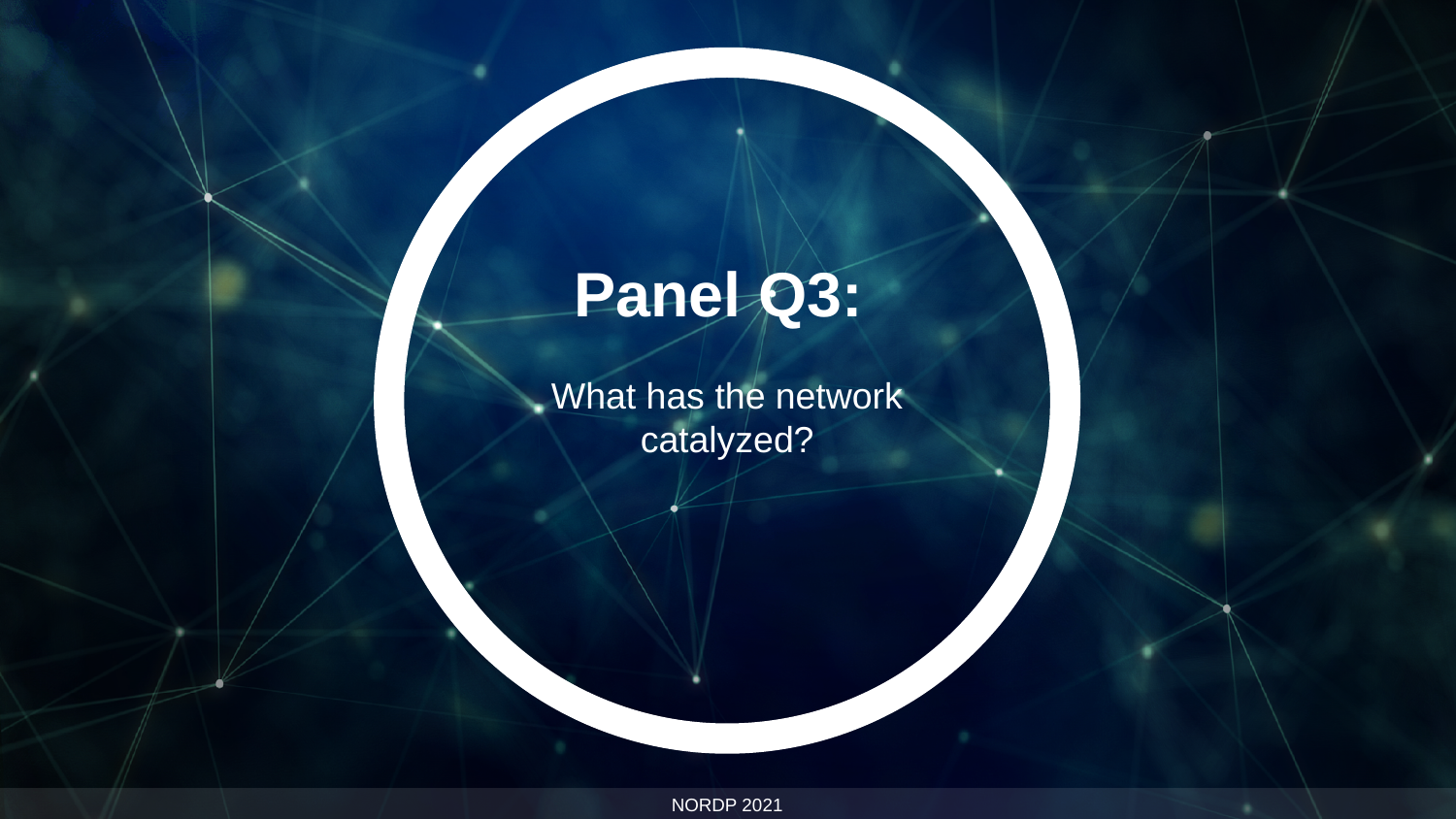

Panel Q3:

What has the network catalyzed?

NORDP 2021